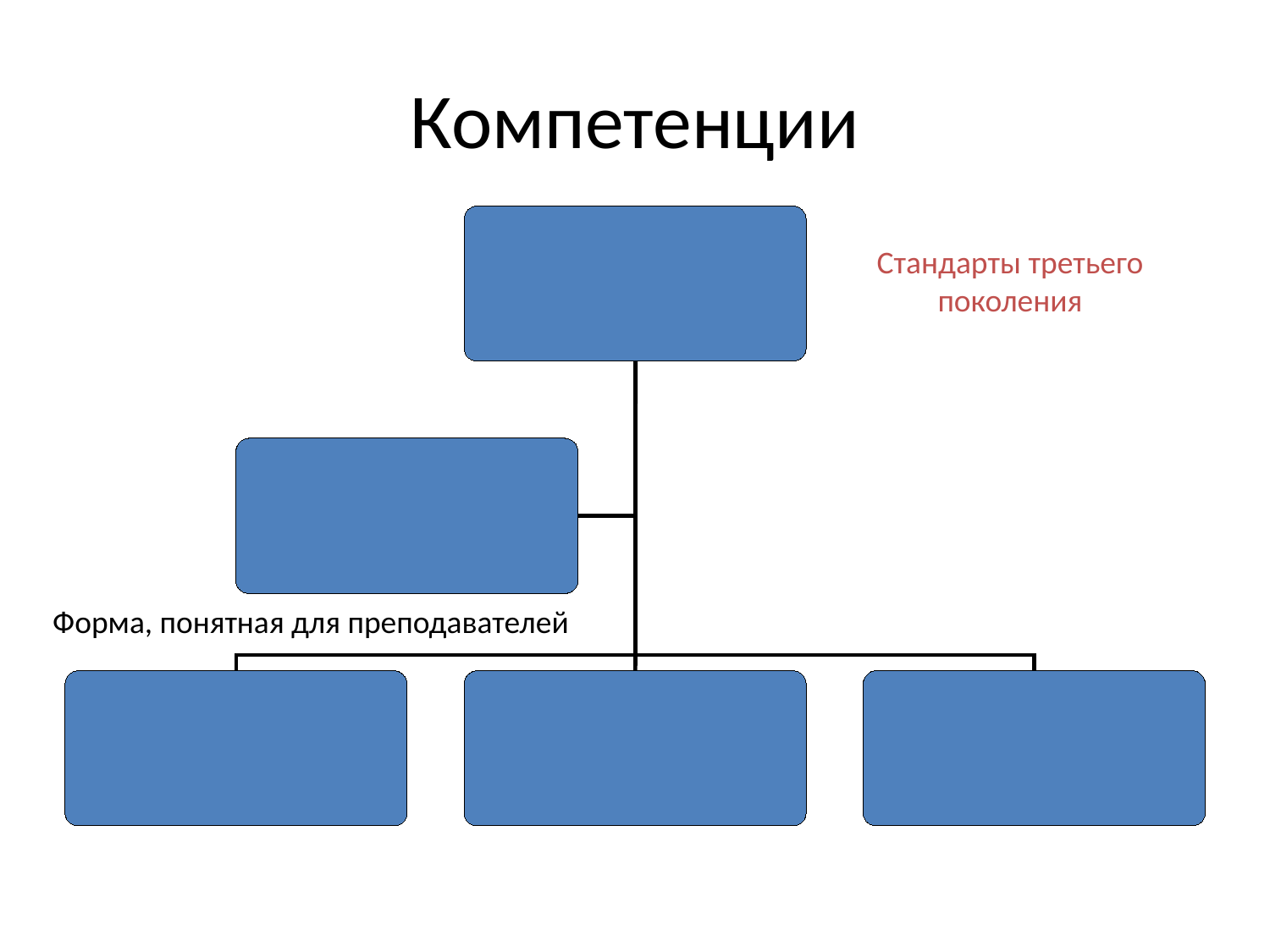

#
Компетенции

Стандарты третьего поколения
Форма, понятная для преподавателей